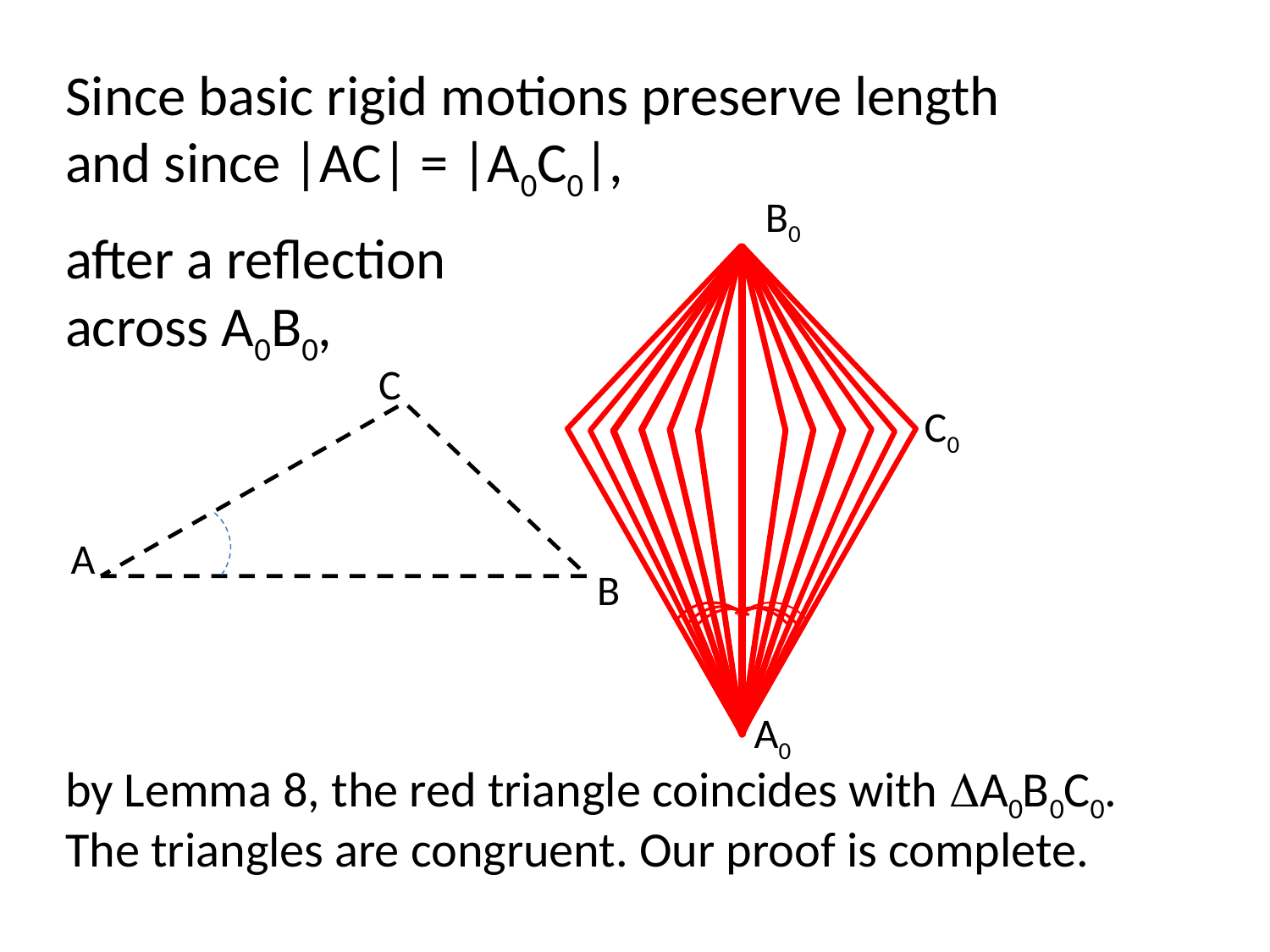

Since basic rigid motions preserve length
and since |AC| = |A0C0|,
B0
after a reflection
across A0B0,
C
C0

A
B
A0
by Lemma 8, the red triangle coincides with ΔA0B0C0.
The triangles are congruent. Our proof is complete.